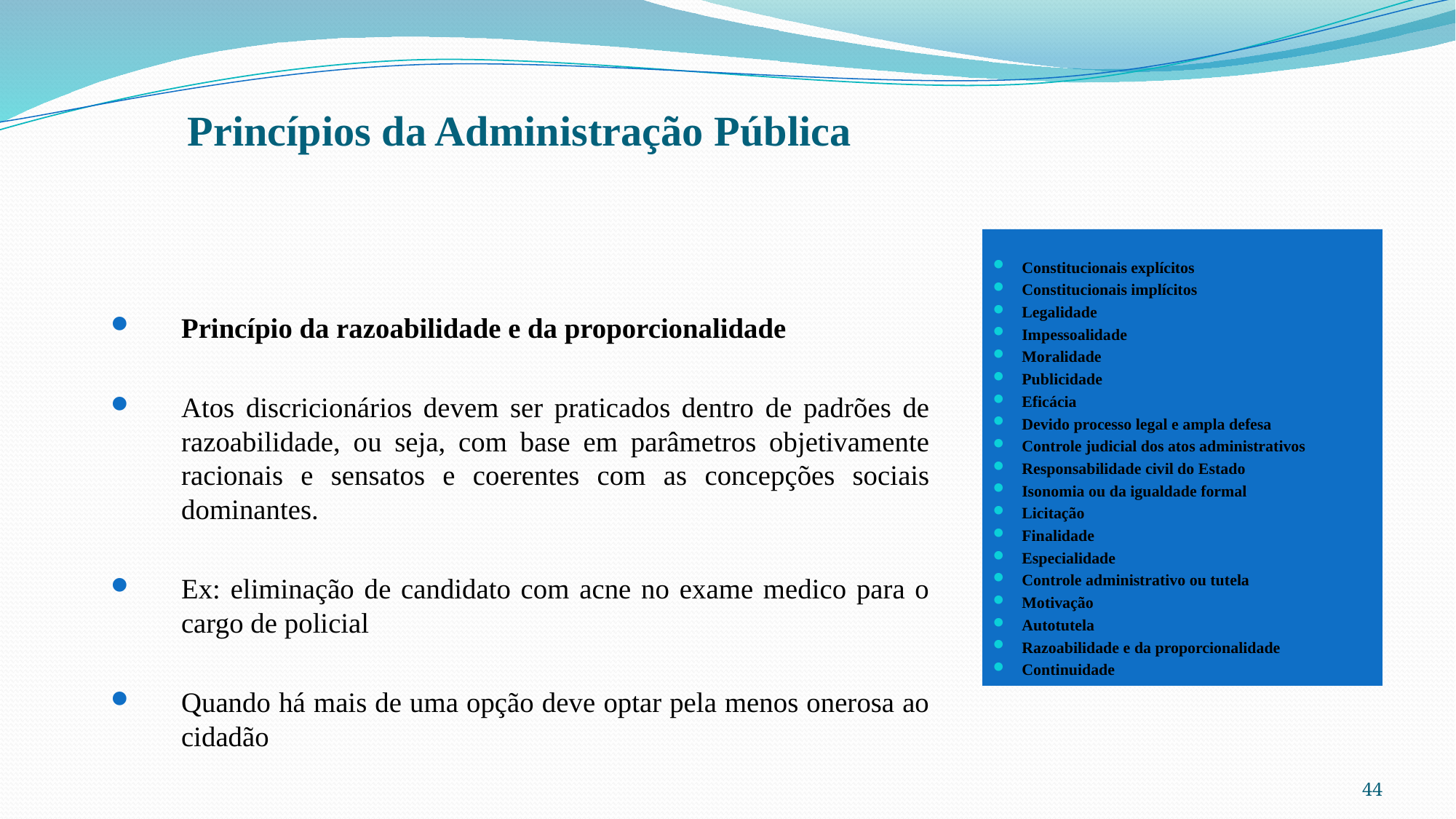

# Princípios da Administração Pública

Princípio da razoabilidade e da proporcionalidade

Atos discricionários devem ser praticados dentro de padrões de razoabilidade, ou seja, com base em parâmetros objetivamente racionais e sensatos e coerentes com as concepções sociais dominantes.

Ex: eliminação de candidato com acne no exame medico para o cargo de policial

Quando há mais de uma opção deve optar pela menos onerosa ao cidadão

Constitucionais explícitos
Constitucionais implícitos
Legalidade
Impessoalidade
Moralidade
Publicidade
Eficácia
Devido processo legal e ampla defesa
Controle judicial dos atos administrativos
Responsabilidade civil do Estado
Isonomia ou da igualdade formal
Licitação
Finalidade
Especialidade
Controle administrativo ou tutela
Motivação
Autotutela
Razoabilidade e da proporcionalidade
Continuidade

44